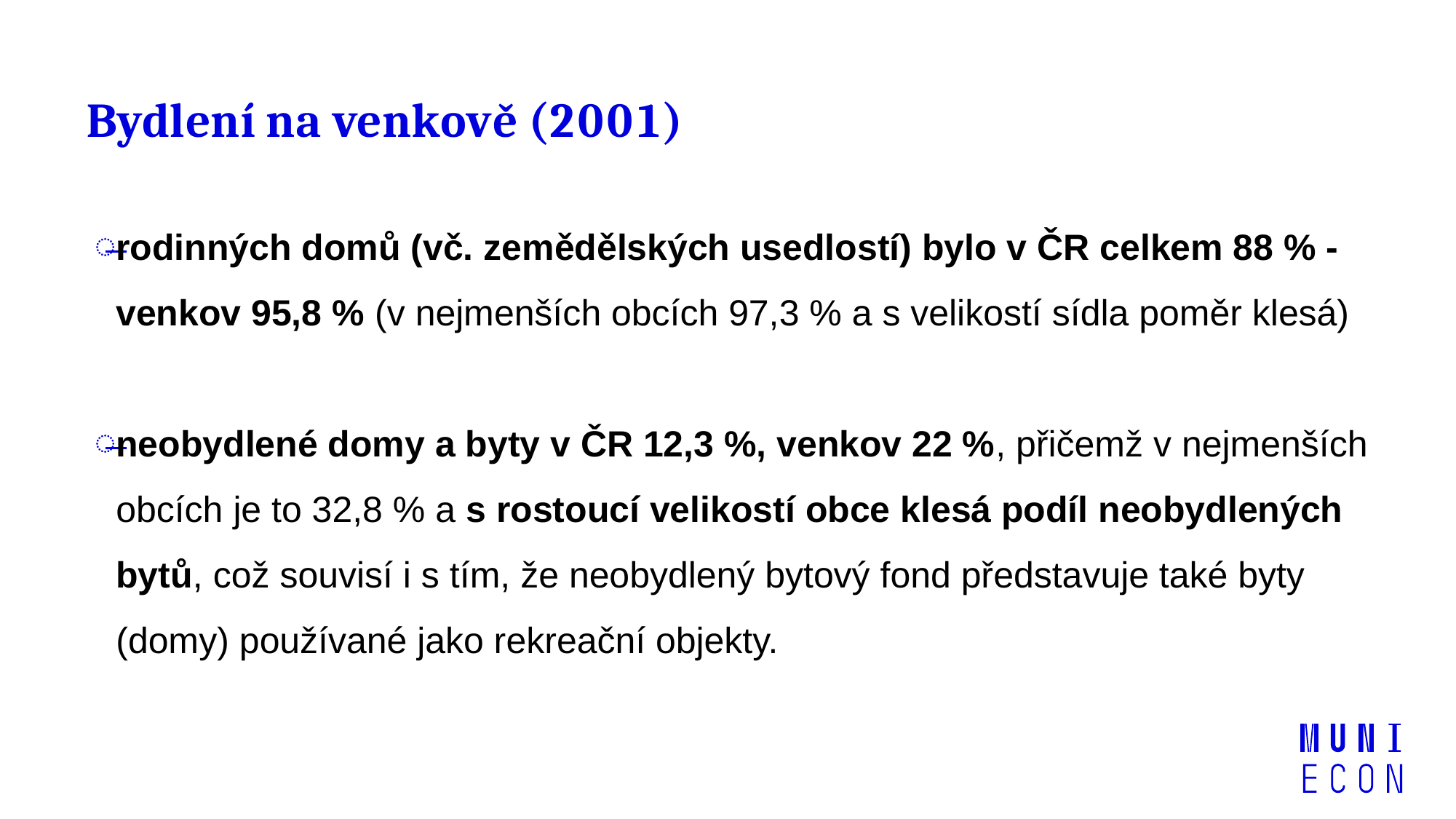

# Bydlení na venkově (2001)
rodinných domů (vč. zemědělských usedlostí) bylo v ČR celkem 88 % - venkov 95,8 % (v nejmenších obcích 97,3 % a s velikostí sídla poměr klesá)

neobydlené domy a byty v ČR 12,3 %, venkov 22 %, přičemž v nejmenších obcích je to 32,8 % a s rostoucí velikostí obce klesá podíl neobydlených bytů, což souvisí i s tím, že neobydlený bytový fond představuje také byty (domy) používané jako rekreační objekty.